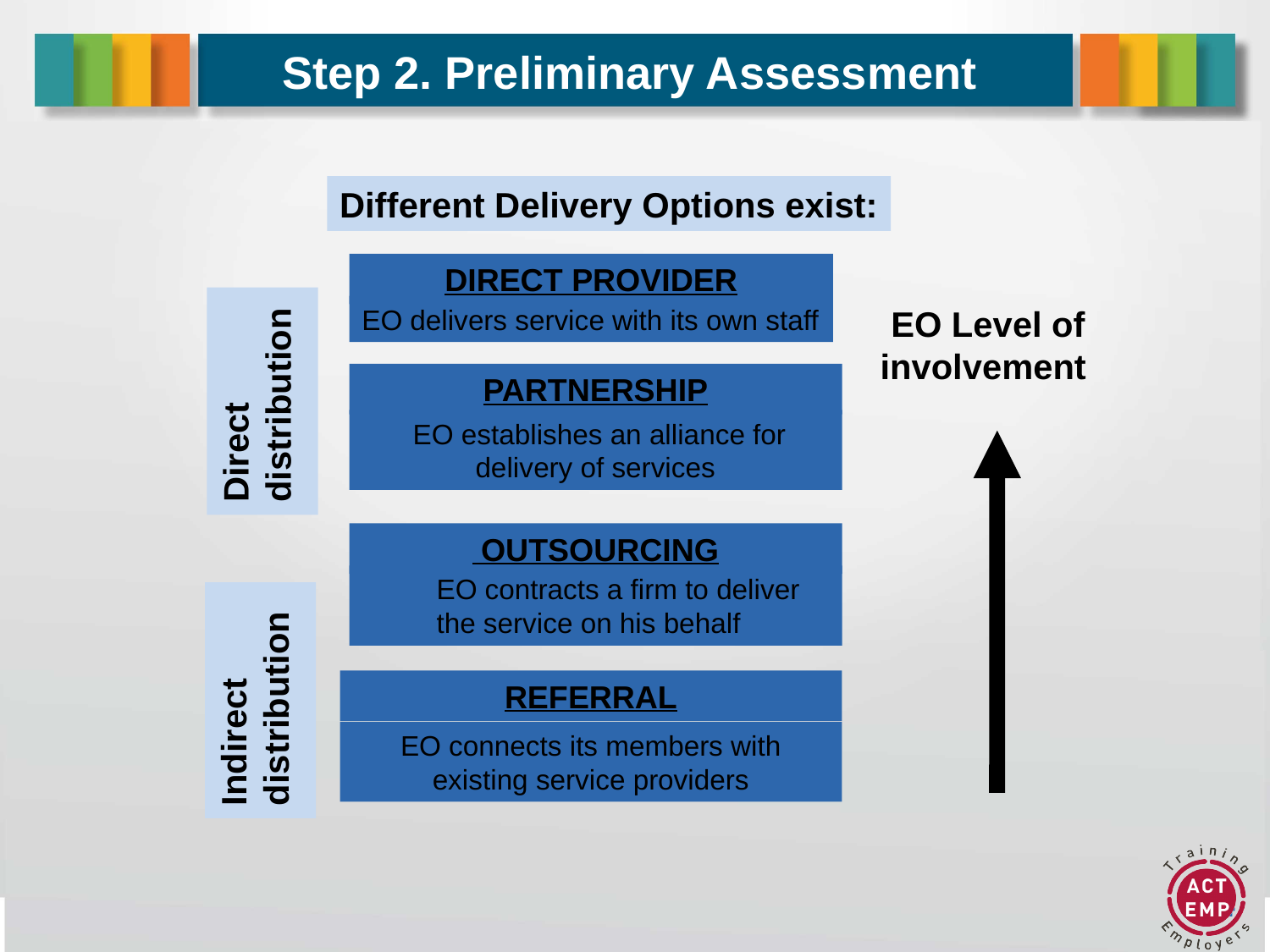

# Step 2. Preliminary Assessment
Different Delivery Options exist:
DIRECT PROVIDER
Direct distribution
EO delivers service with its own staff
EO Level of involvement
PARTNERSHIP
 EO establishes an alliance for delivery of services

 OUTSOURCING
EO contracts a firm to deliver the service on his behalf
Indirect distribution
REFERRAL
EO connects its members with existing service providers